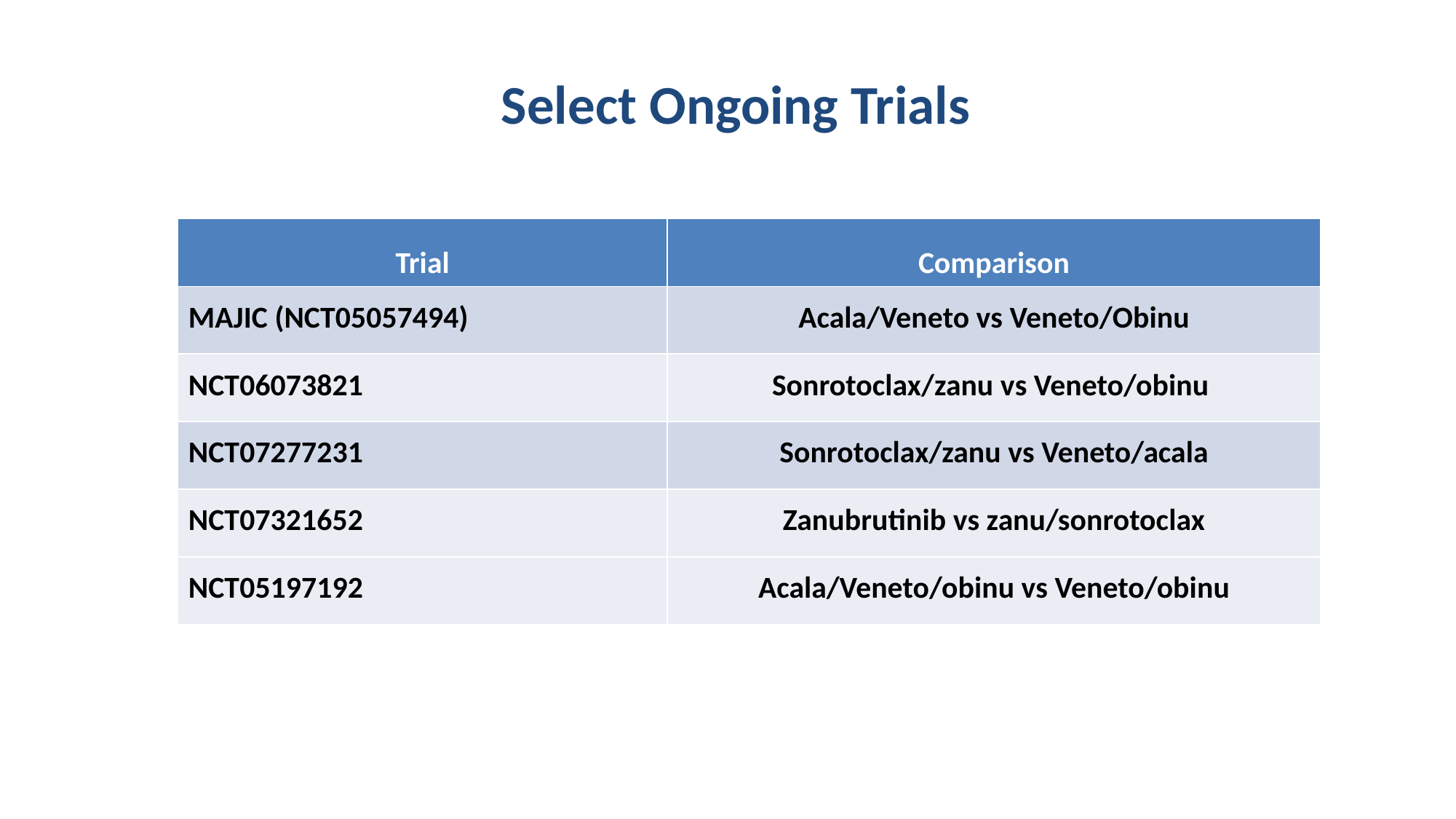

Select Ongoing Trials
| Trial | Comparison |
| --- | --- |
| MAJIC (NCT05057494) | Acala/Veneto vs Veneto/Obinu |
| NCT06073821 | Sonrotoclax/zanu vs Veneto/obinu |
| NCT07277231 | Sonrotoclax/zanu vs Veneto/acala |
| NCT07321652 | Zanubrutinib vs zanu/sonrotoclax |
| NCT05197192 | Acala/Veneto/obinu vs Veneto/obinu |